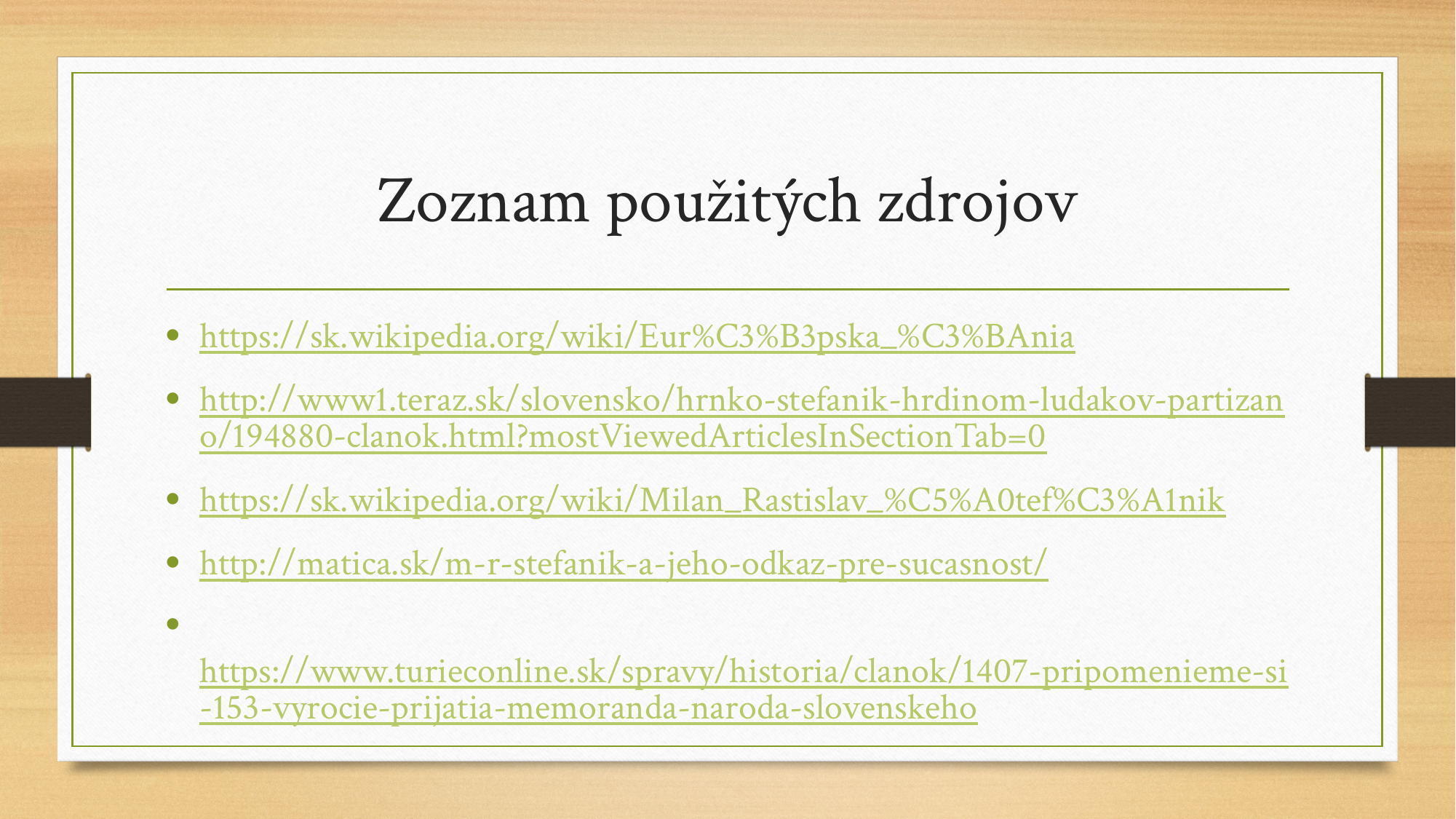

# Zoznam použitých zdrojov
https://sk.wikipedia.org/wiki/Eur%C3%B3pska_%C3%BAnia
http://www1.teraz.sk/slovensko/hrnko-stefanik-hrdinom-ludakov-partizano/194880-clanok.html?mostViewedArticlesInSectionTab=0
https://sk.wikipedia.org/wiki/Milan_Rastislav_%C5%A0tef%C3%A1nik
http://matica.sk/m-r-stefanik-a-jeho-odkaz-pre-sucasnost/
 https://www.turieconline.sk/spravy/historia/clanok/1407-pripomenieme-si-153-vyrocie-prijatia-memoranda-naroda-slovenskeho